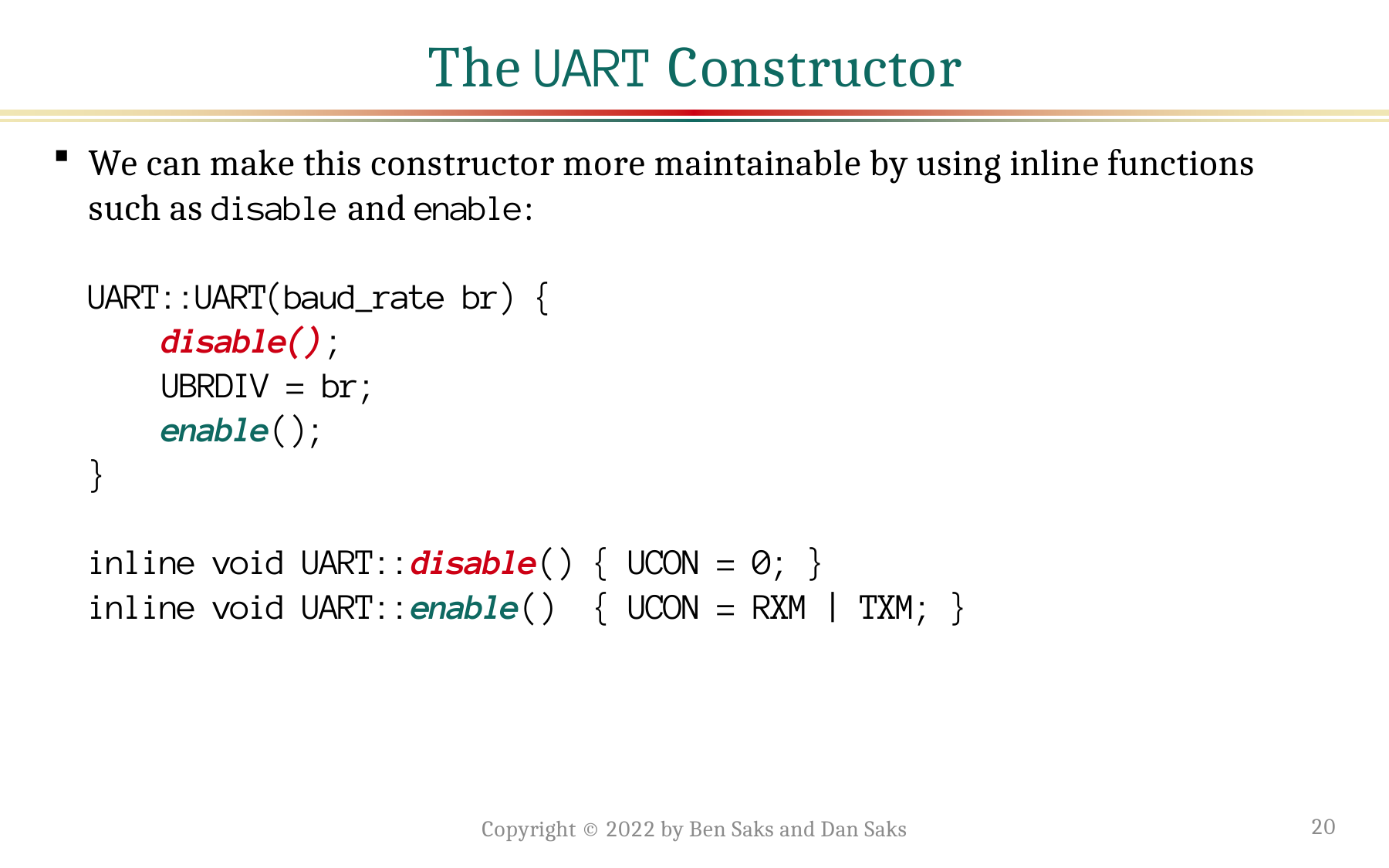

# The UART Constructor
We can make this constructor more maintainable by using inline functions such as disable and enable:

UART::UART(baud_rate br) {
    disable();
    UBRDIV = br;
    enable();
}

inline void UART::disable() { UCON = 0; }
inline void UART::enable()  { UCON = RXM | TXM; }

Copyright © 2022 by Ben Saks and Dan Saks
20